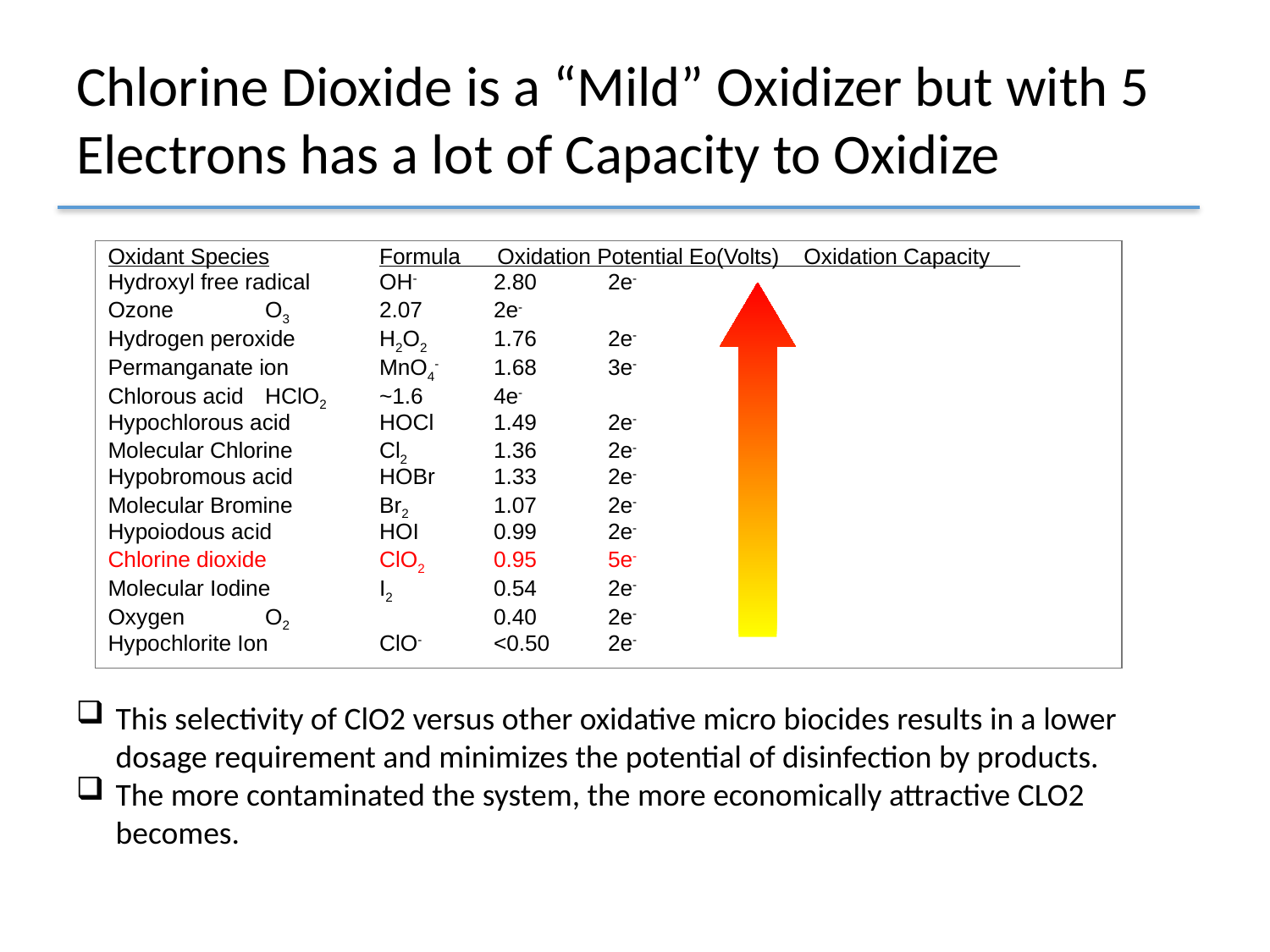

# Chlorine Dioxide is a “Mild” Oxidizer but with 5 Electrons has a lot of Capacity to Oxidize
Oxidant Species		Formula      Oxidation Potential Eo(Volts)    Oxidation Capacity
Hydroxyl free radical	OH-			2.80						2e-
Ozone			O3			2.07						2e-
Hydrogen peroxide	H2O2			1.76						2e-
Permanganate ion	MnO4-		1.68						3e-
Chlorous acid 		HClO2		~1.6						4e-
Hypochlorous acid	HOCl			1.49						2e-
Molecular Chlorine	Cl2			1.36						2e-
Hypobromous acid	HOBr			1.33						2e-
Molecular Bromine	Br2			1.07						2e-
Hypoiodous acid		HOI			0.99						2e-
Chlorine dioxide		ClO2			0.95						5e-
Molecular Iodine		I2			0.54						2e-
Oxygen			O2	         		0.40 						2e-
Hypochlorite Ion 		ClO- 			<0.50						2e-

This selectivity of ClO2 versus other oxidative micro biocides results in a lower dosage requirement and minimizes the potential of disinfection by products.
The more contaminated the system, the more economically attractive CLO2 becomes.